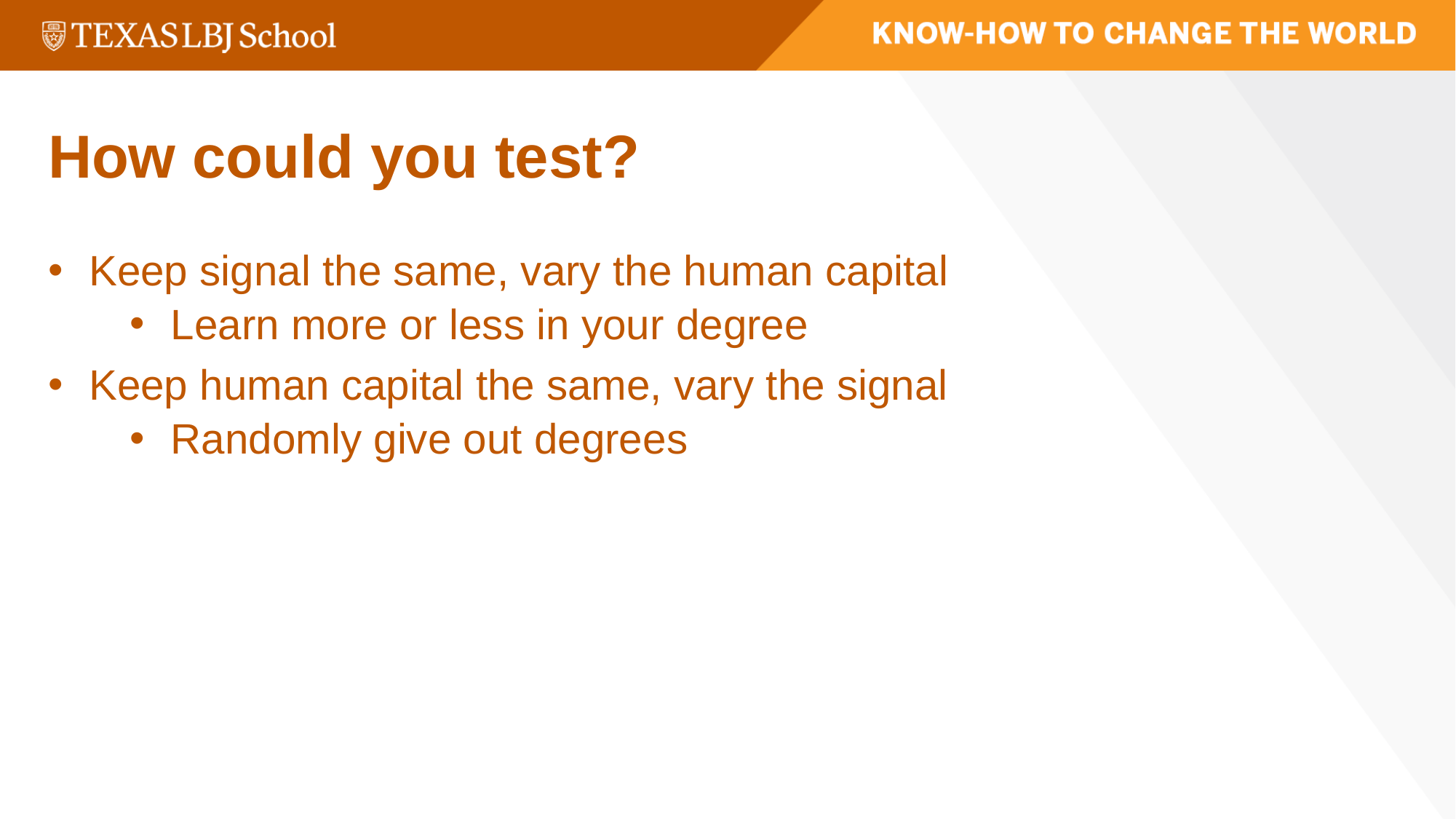

How could you test?

Keep signal the same, vary the human capital
Learn more or less in your degree
Keep human capital the same, vary the signal
Randomly give out degrees